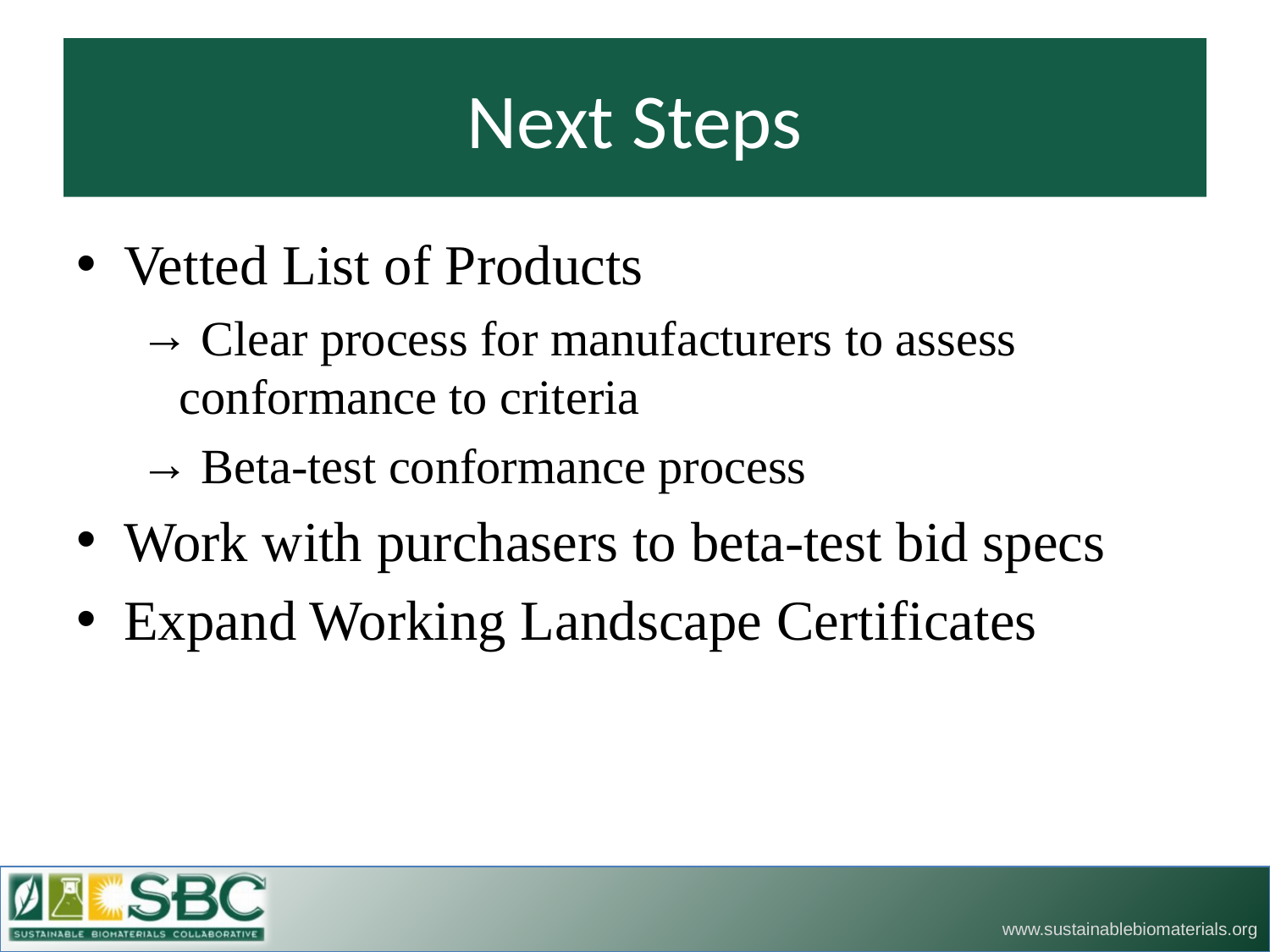

# Next Steps
Vetted List of Products
 Clear process for manufacturers to assess conformance to criteria
 Beta-test conformance process
Work with purchasers to beta-test bid specs
Expand Working Landscape Certificates